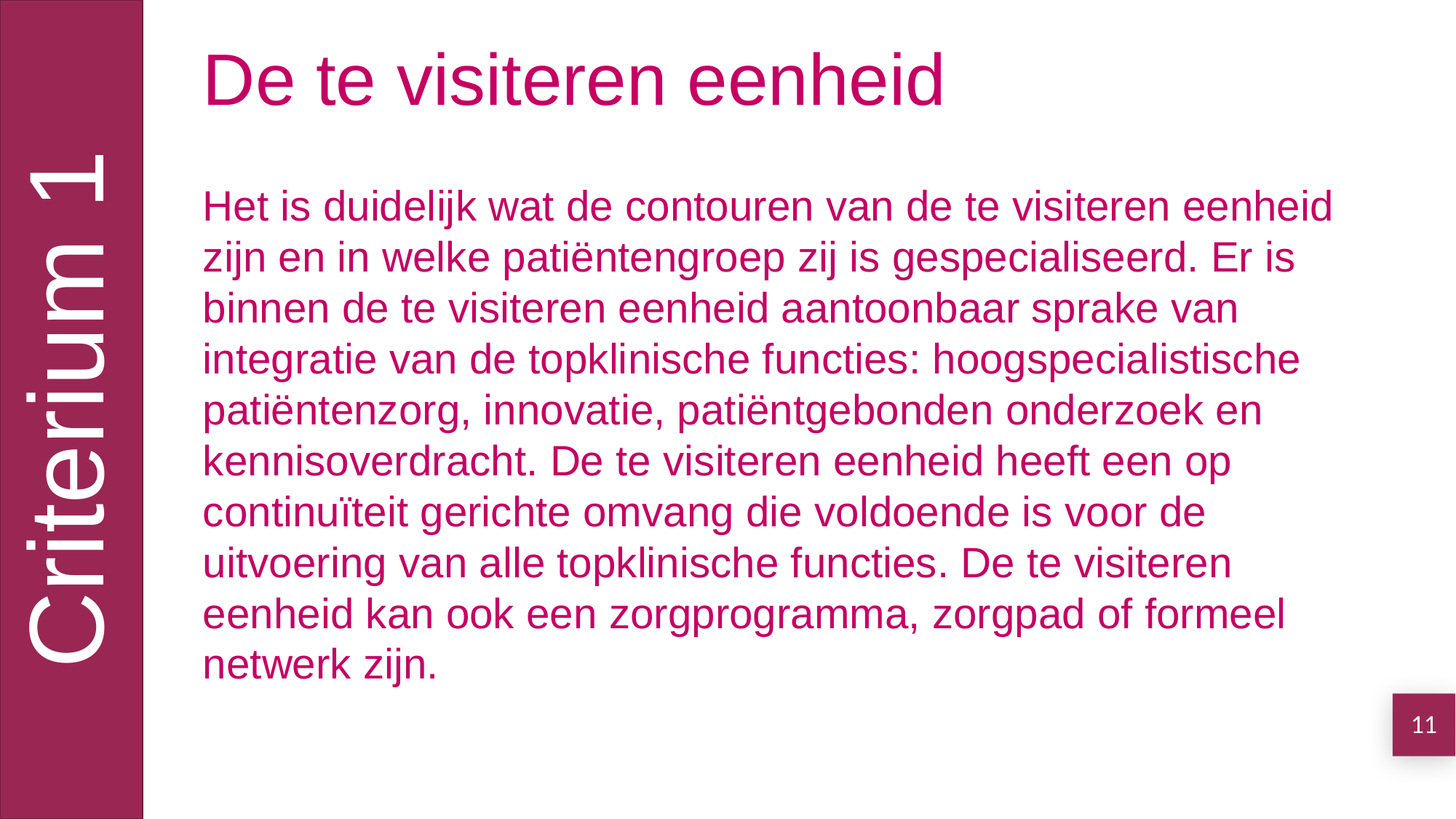

Criterium 1

De te visiteren eenheid
Het is duidelijk wat de contouren van de te visiteren eenheid zijn en in welke patiëntengroep zij is gespecialiseerd. Er is binnen de te visiteren eenheid aantoonbaar sprake van integratie van de topklinische functies: hoogspecialistische patiëntenzorg, innovatie, patiëntgebonden onderzoek en kennisoverdracht. De te visiteren eenheid heeft een op continuïteit gerichte omvang die voldoende is voor de uitvoering van alle topklinische functies. De te visiteren eenheid kan ook een zorgprogramma, zorgpad of formeel netwerk zijn.